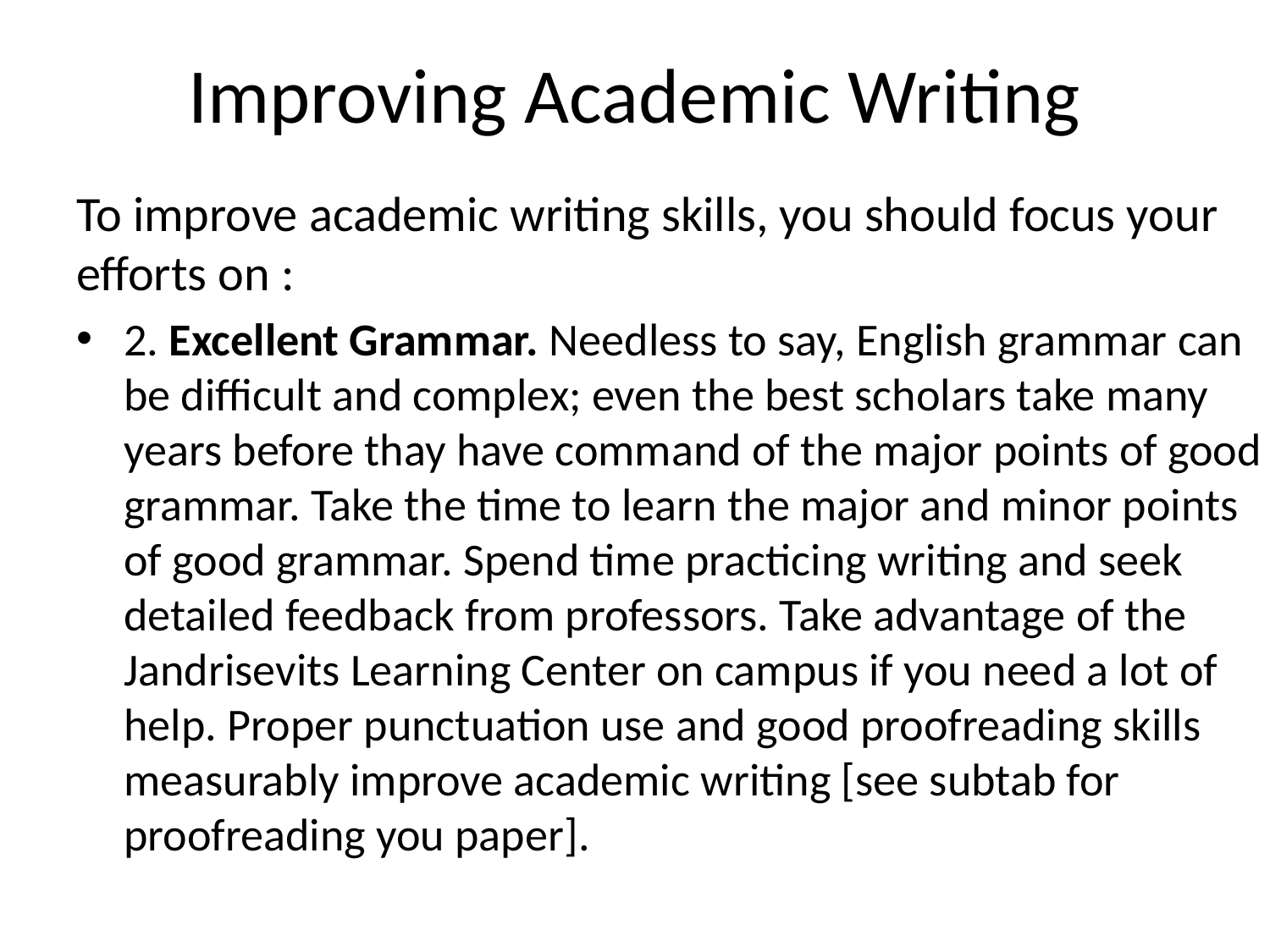

# Improving Academic Writing
To improve academic writing skills, you should focus your efforts on :
2. Excellent Grammar. Needless to say, English grammar can be difficult and complex; even the best scholars take many years before thay have command of the major points of good grammar. Take the time to learn the major and minor points of good grammar. Spend time practicing writing and seek detailed feedback from professors. Take advantage of the Jandrisevits Learning Center on campus if you need a lot of help. Proper punctuation use and good proofreading skills measurably improve academic writing [see subtab for proofreading you paper].